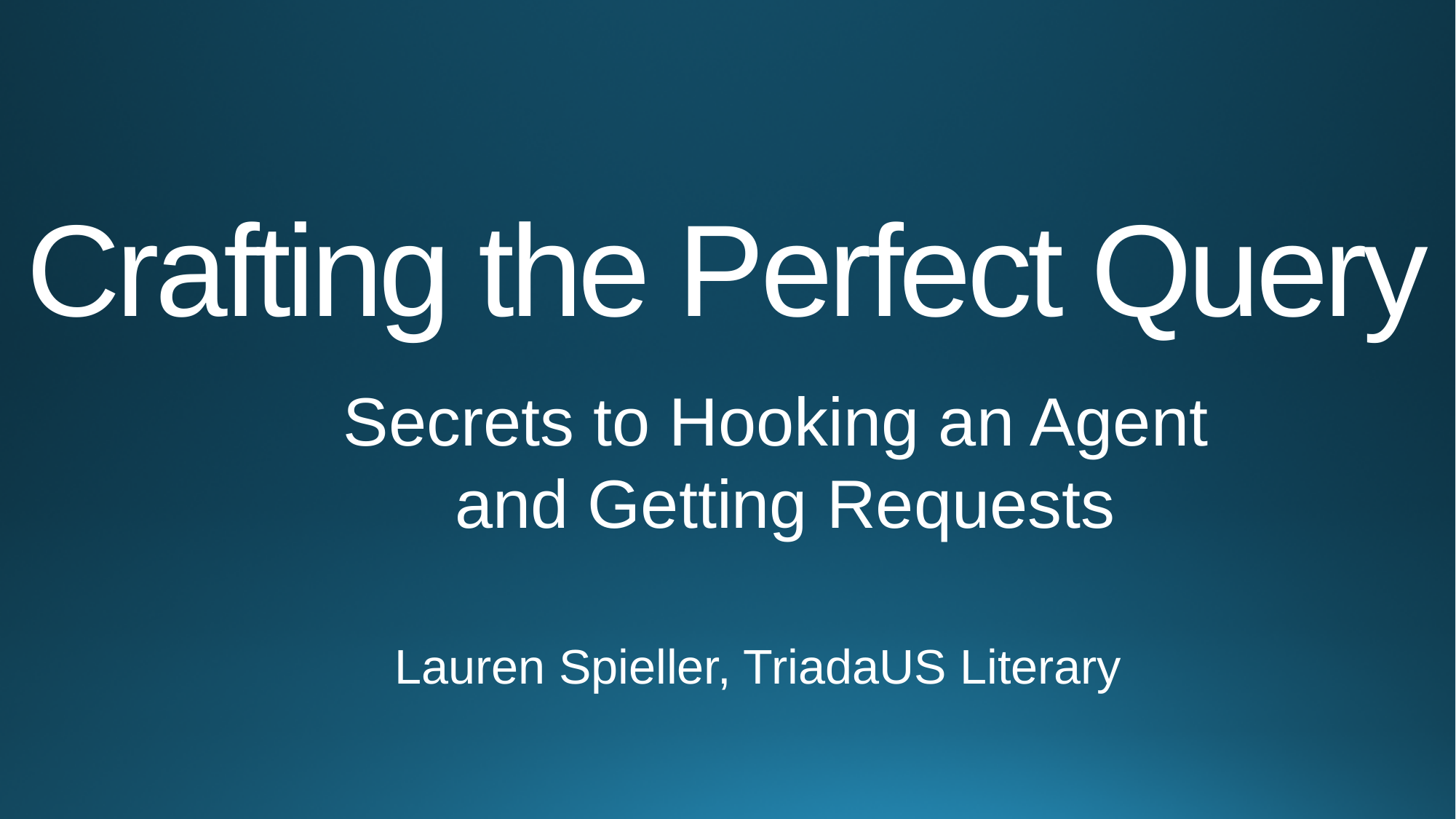

# Crafting the Perfect Query
Secrets to Hooking an Agent
and Getting Requests

Lauren Spieller, TriadaUS Literary